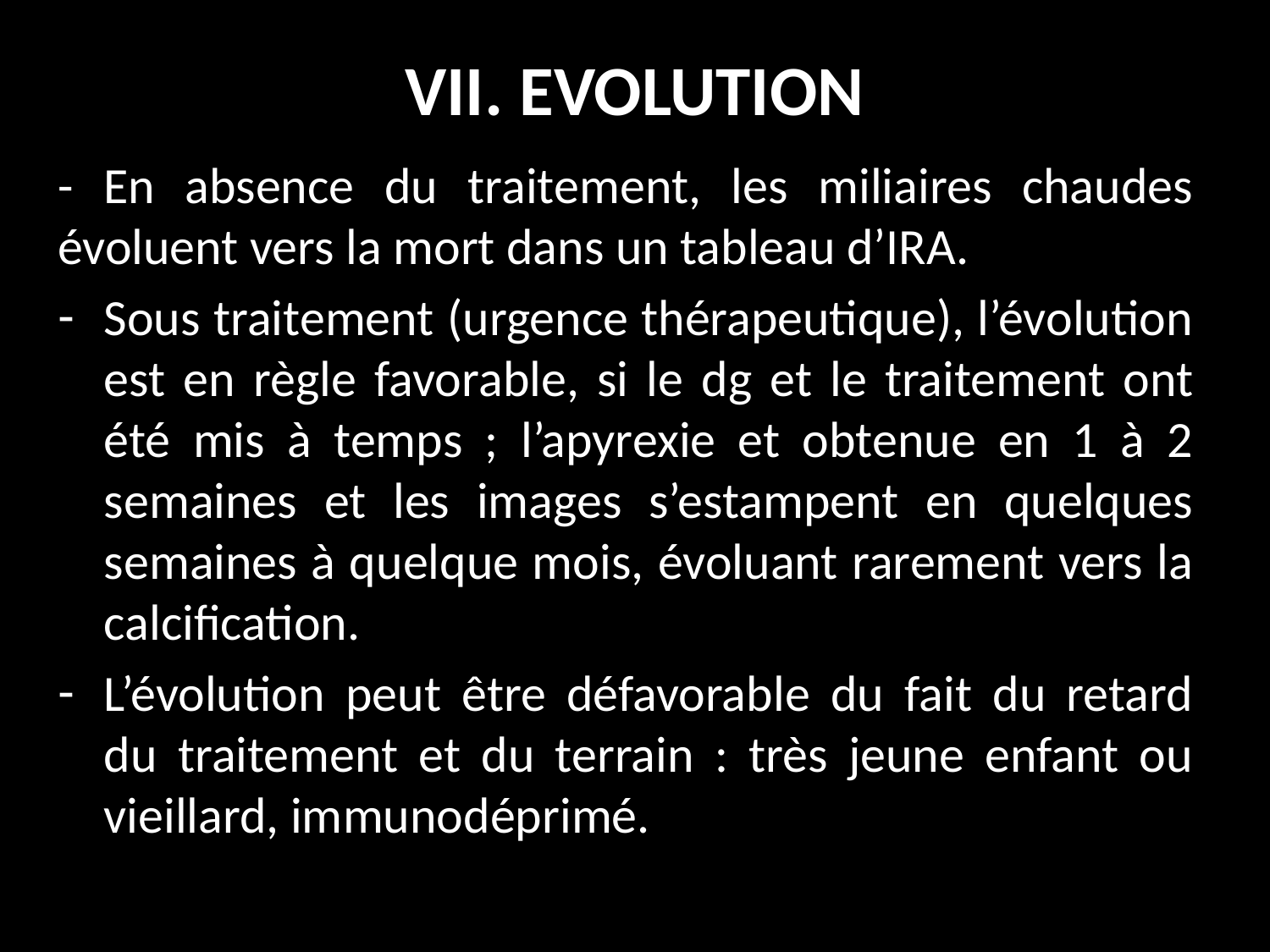

# VII. EVOLUTION
- En absence du traitement, les miliaires chaudes évoluent vers la mort dans un tableau d’IRA.
Sous traitement (urgence thérapeutique), l’évolution est en règle favorable, si le dg et le traitement ont été mis à temps ; l’apyrexie et obtenue en 1 à 2 semaines et les images s’estampent en quelques semaines à quelque mois, évoluant rarement vers la calcification.
L’évolution peut être défavorable du fait du retard du traitement et du terrain : très jeune enfant ou vieillard, immunodéprimé.